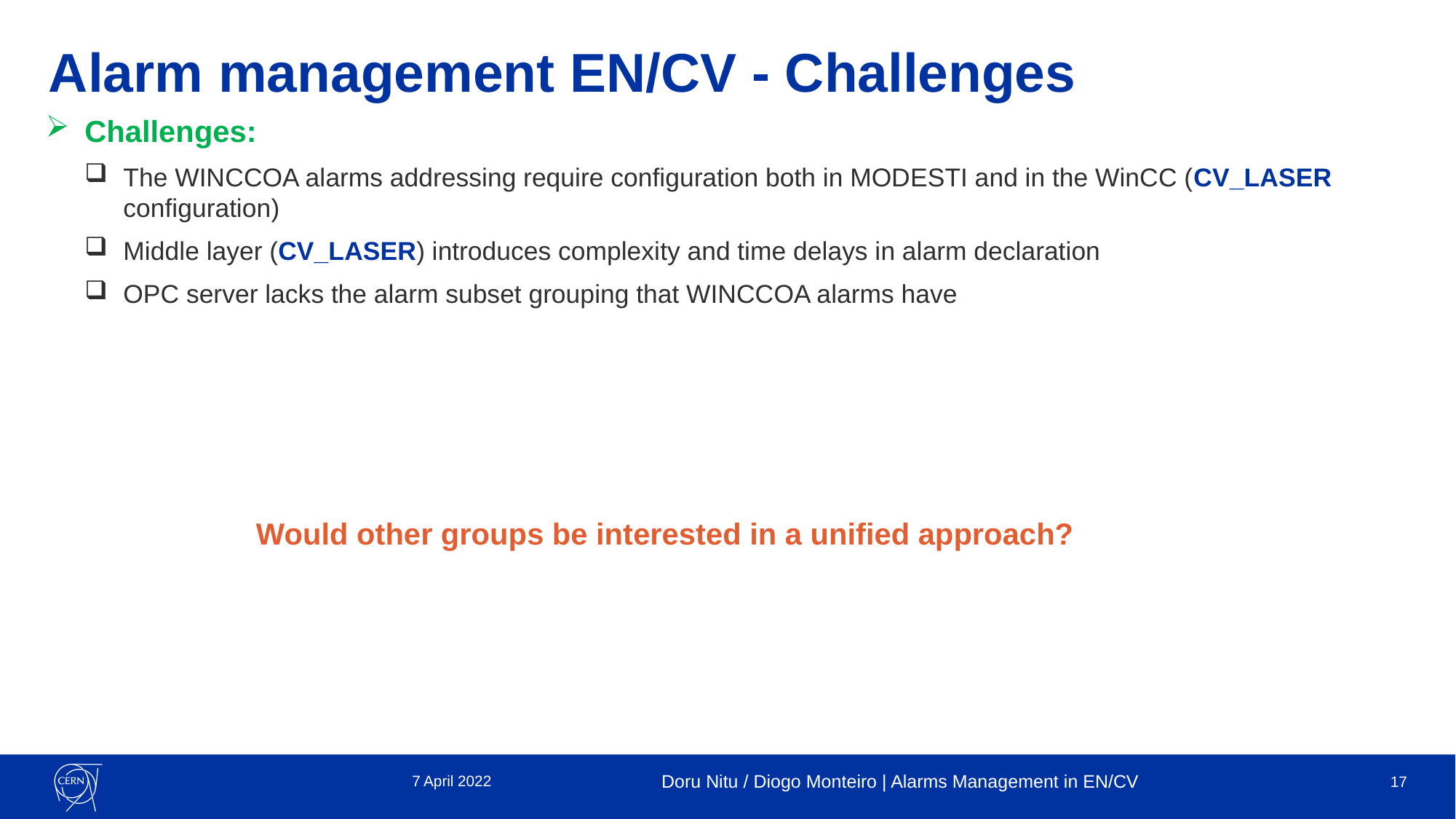

# Alarm management EN/CV - Challenges
Challenges:
The WINCCOA alarms addressing require configuration both in MODESTI and in the WinCC (CV_LASER configuration)
Middle layer (CV_LASER) introduces complexity and time delays in alarm declaration
OPC server lacks the alarm subset grouping that WINCCOA alarms have

Would other groups be interested in a unified approach?

7 April 2022
Doru Nitu / Diogo Monteiro | Alarms Management in EN/CV
17